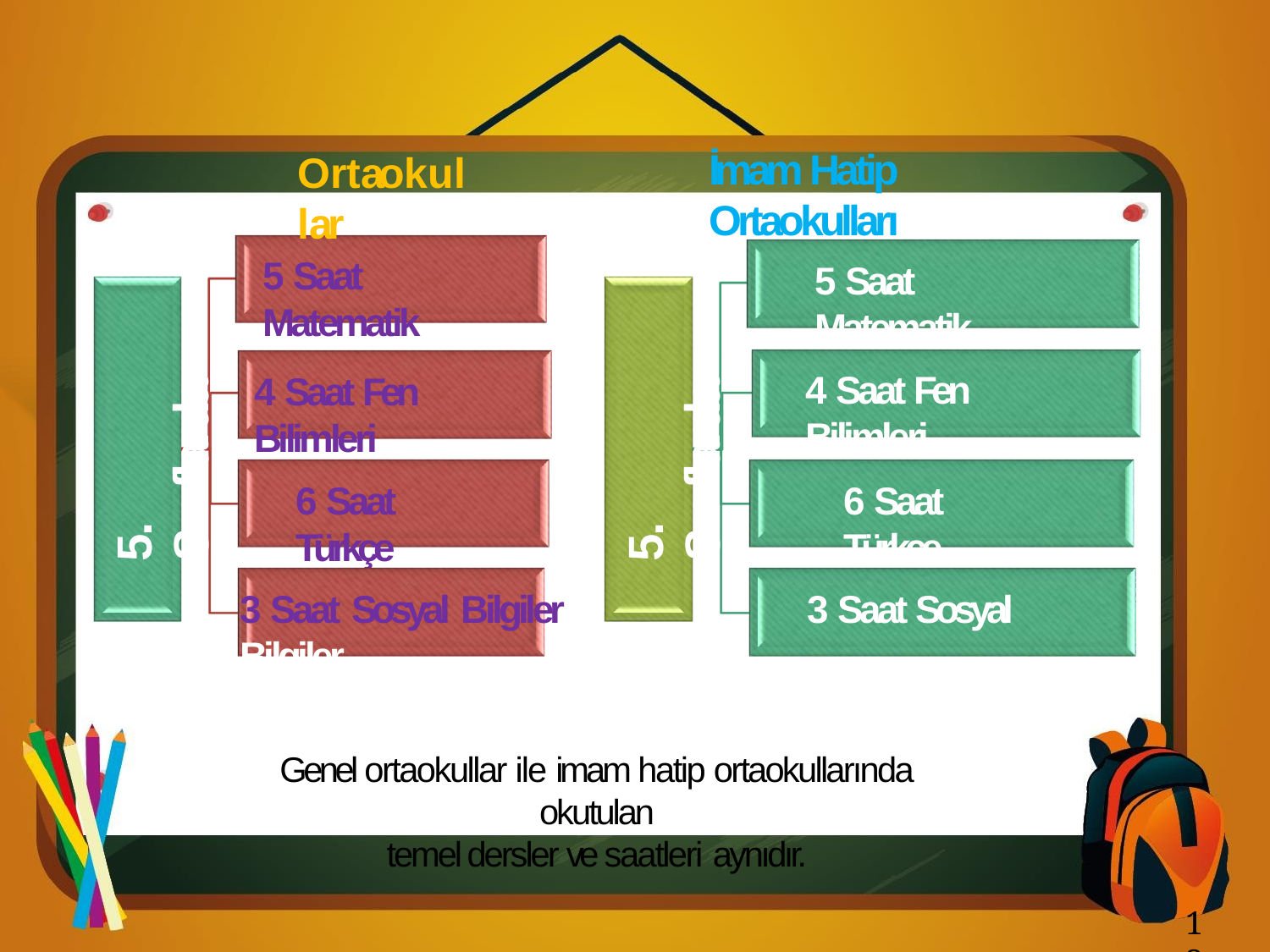

# İmam Hatip Ortaokulları
Ortaokullar

5 Saat Matematik
5 Saat Matematik

5. Sınıflarda
5. Sınıflarda

4 Saat Fen Bilimleri
4 Saat Fen Bilimleri

6 Saat Türkçe
6 Saat Türkçe

3 Saat Sosyal Bilgiler	3 Saat Sosyal Bilgiler

Genel ortaokullar ile imam hatip ortaokullarında okutulan
temel dersler ve saatleri aynıdır.
13